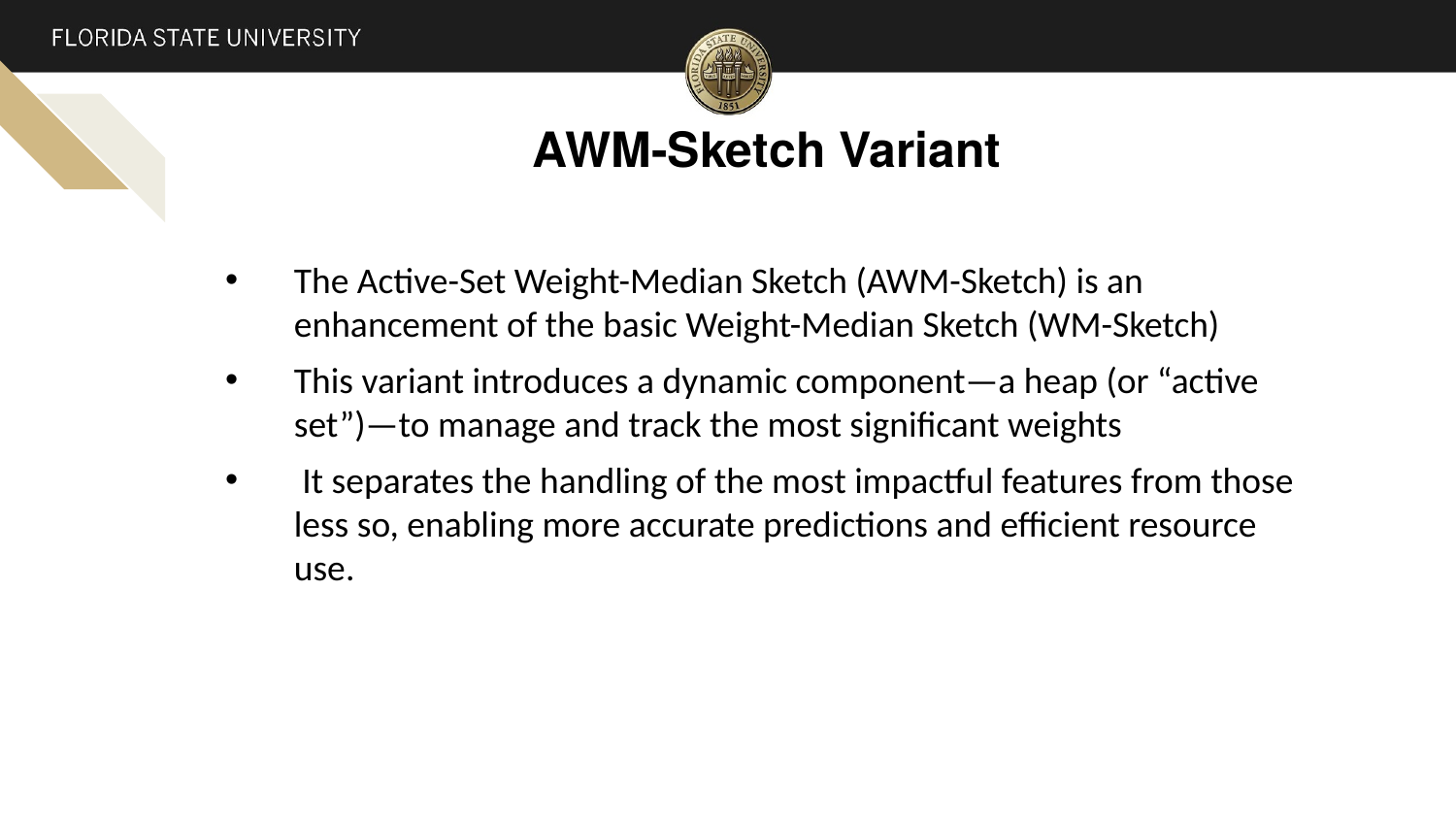

# AWM-Sketch Variant
The Active-Set Weight-Median Sketch (AWM-Sketch) is an enhancement of the basic Weight-Median Sketch (WM-Sketch)
This variant introduces a dynamic component—a heap (or “active set”)—to manage and track the most significant weights
 It separates the handling of the most impactful features from those less so, enabling more accurate predictions and efficient resource use.